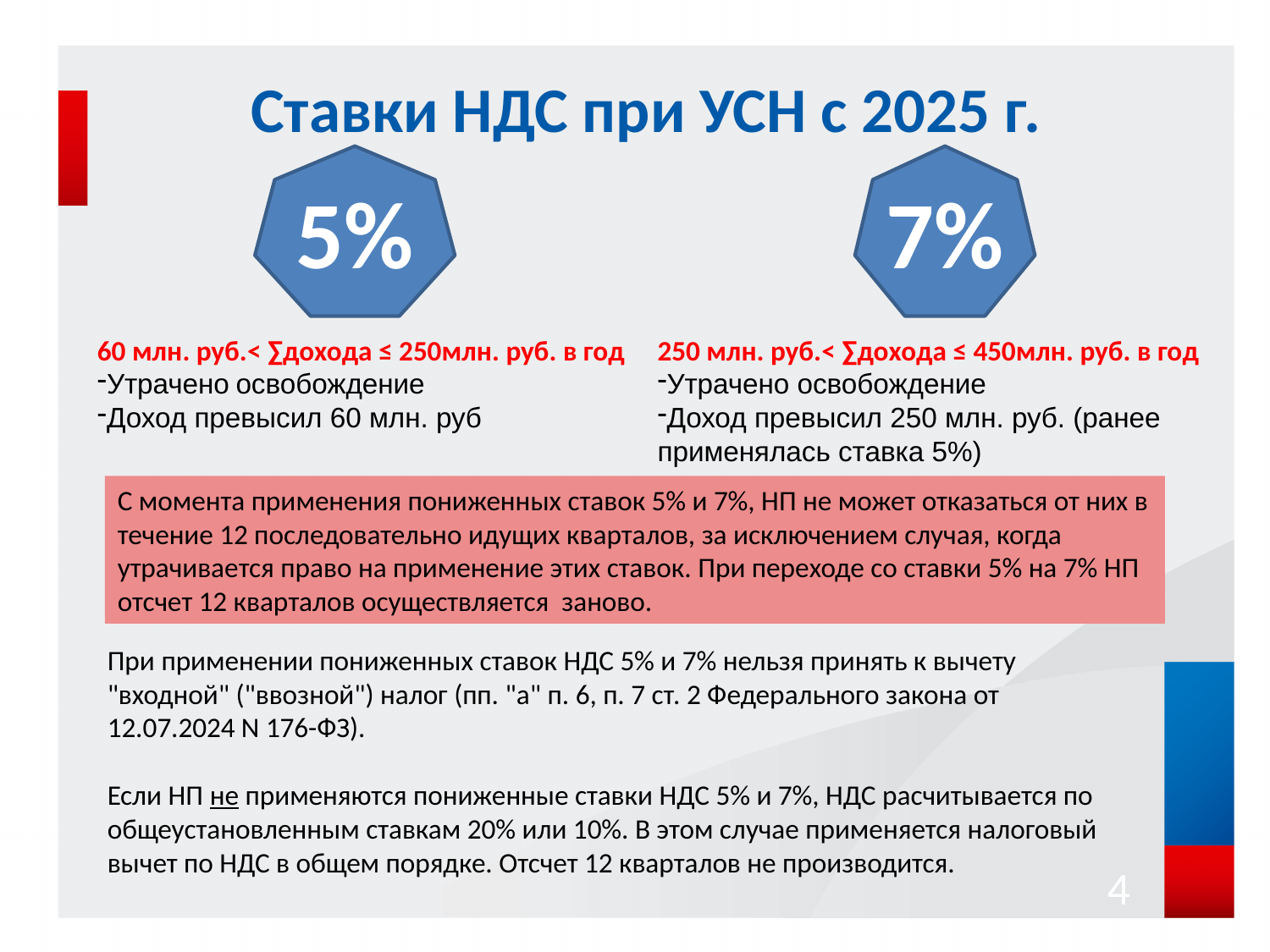

# Ставки НДС при УСН с 2025 г.
5%
7%
60 млн. руб.< ∑дохода ≤ 250млн. руб. в год
Утрачено освобождение
Доход превысил 60 млн. руб
250 млн. руб.< ∑дохода ≤ 450млн. руб. в год
Утрачено освобождение
Доход превысил 250 млн. руб. (ранее применялась ставка 5%)
С момента применения пониженных ставок 5% и 7%, НП не может отказаться от них в течение 12 последовательно идущих кварталов, за исключением случая, когда утрачивается право на применение этих ставок. При переходе со ставки 5% на 7% НП отсчет 12 кварталов осуществляется  заново.
При применении пониженных ставок НДС 5% и 7% нельзя принять к вычету "входной" ("ввозной") налог (пп. "а" п. 6, п. 7 ст. 2 Федерального закона от 12.07.2024 N 176-ФЗ).

Если НП не применяются пониженные ставки НДС 5% и 7%, НДС расчитывается по общеустановленным ставкам 20% или 10%. В этом случае применяется налоговый вычет по НДС в общем порядке. Отсчет 12 кварталов не производится.
4